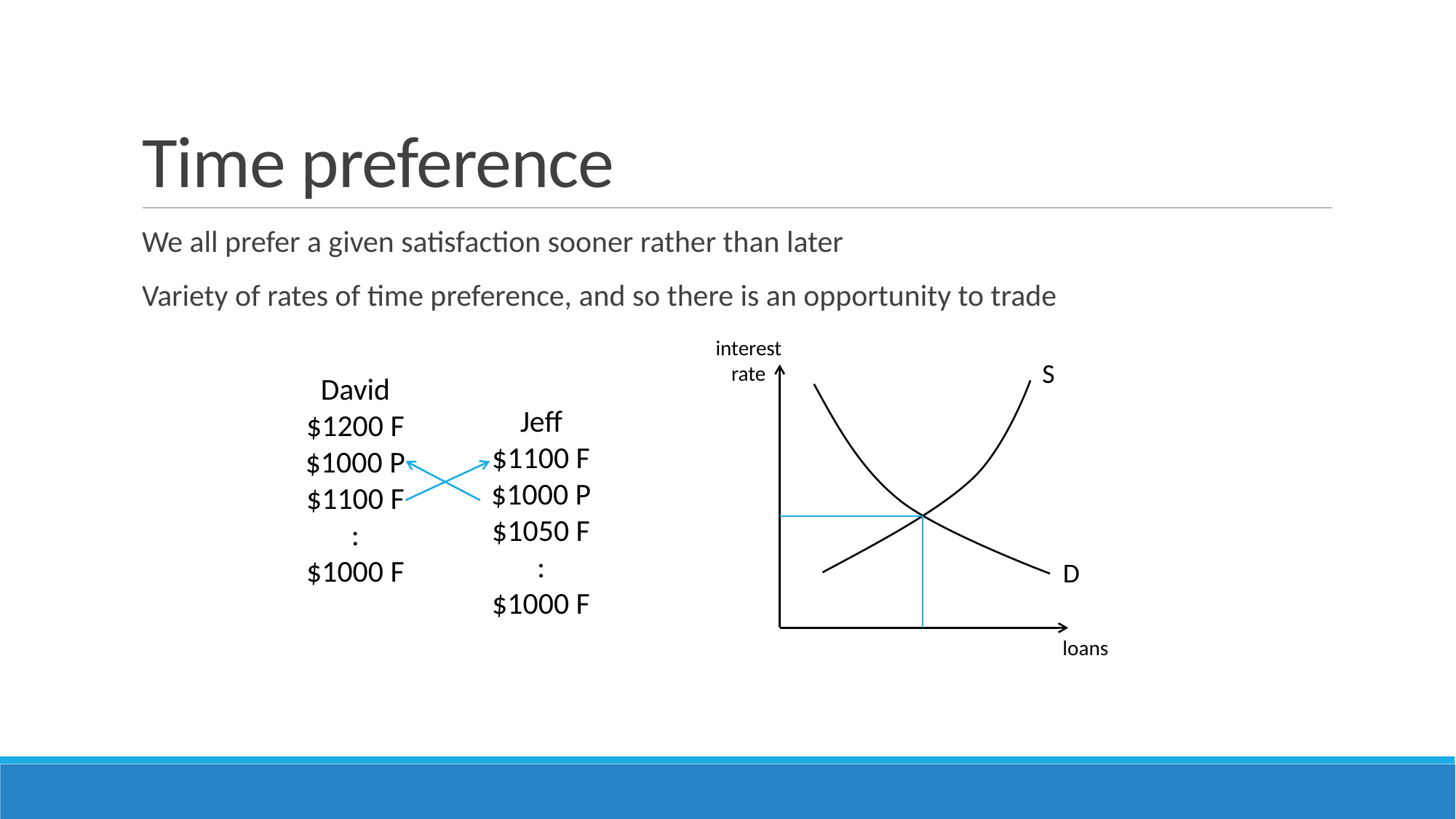

# Time preference
We all prefer a given satisfaction sooner rather than later
Variety of rates of time preference, and so there is an opportunity to trade

interest
rate
S
David
$1200 F
$1000 P
$1100 F
:
$1000 F

Jeff
$1100 F
$1000 P
$1050 F
:
$1000 F
D
loans